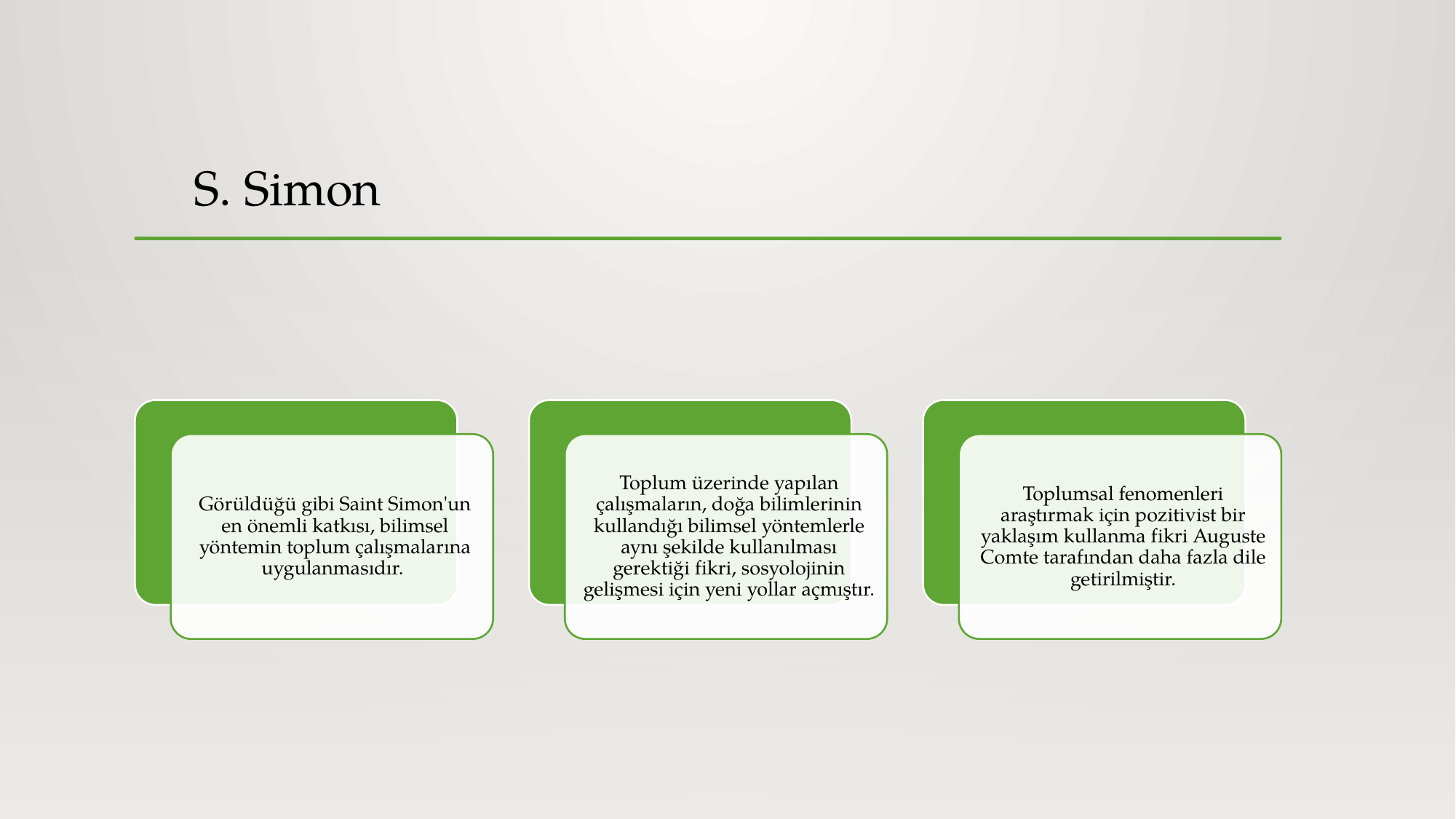

# S. Simon

Görüldüğü gibi Saint Simon'un en önemli katkısı, bilimsel yöntemin toplum çalışmalarına uygulanmasıdır.
Toplum üzerinde yapılan çalışmaların, doğa bilimlerinin kullandığı bilimsel yöntemlerle aynı şekilde kullanılması gerektiği fikri, sosyolojinin gelişmesi için yeni yollar açmıştır.
Toplumsal fenomenleri araştırmak için pozitivist bir yaklaşım kullanma fikri Auguste Comte tarafından daha fazla dile getirilmiştir.